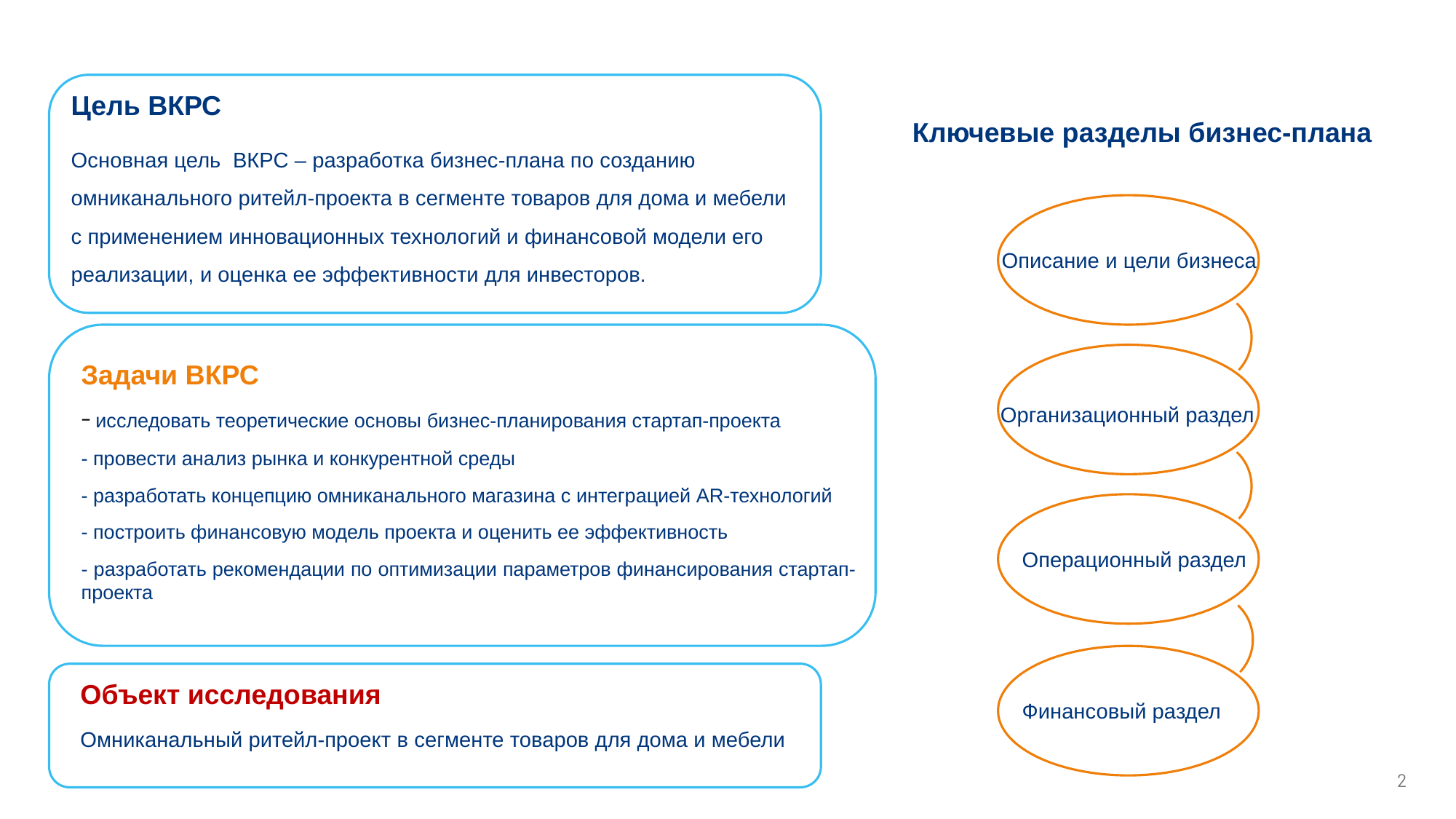

Цель ВКРС
Основная цель  ВКРС – разработка бизнес-плана по созданию омниканального ритейл-проекта в сегменте товаров для дома и мебели с применением инновационных технологий и финансовой модели его реализации, и оценка ее эффективности для инвесторов.
Ключевые разделы бизнес-плана

Описание и цели бизнеса

Задачи ВКРС
- исследовать теоретические основы бизнес-планирования стартап-проекта
- провести анализ рынка и конкурентной среды
- разработать концепцию омниканального магазина с интеграцией AR-технологий
- построить финансовую модель проекта и оценить ее эффективность
- разработать рекомендации по оптимизации параметров финансирования стартап-проекта

Организационный раздел

Операционный раздел

Объект исследования

Омниканальный ритейл-проект в сегменте товаров для дома и мебели
Финансовый раздел
2